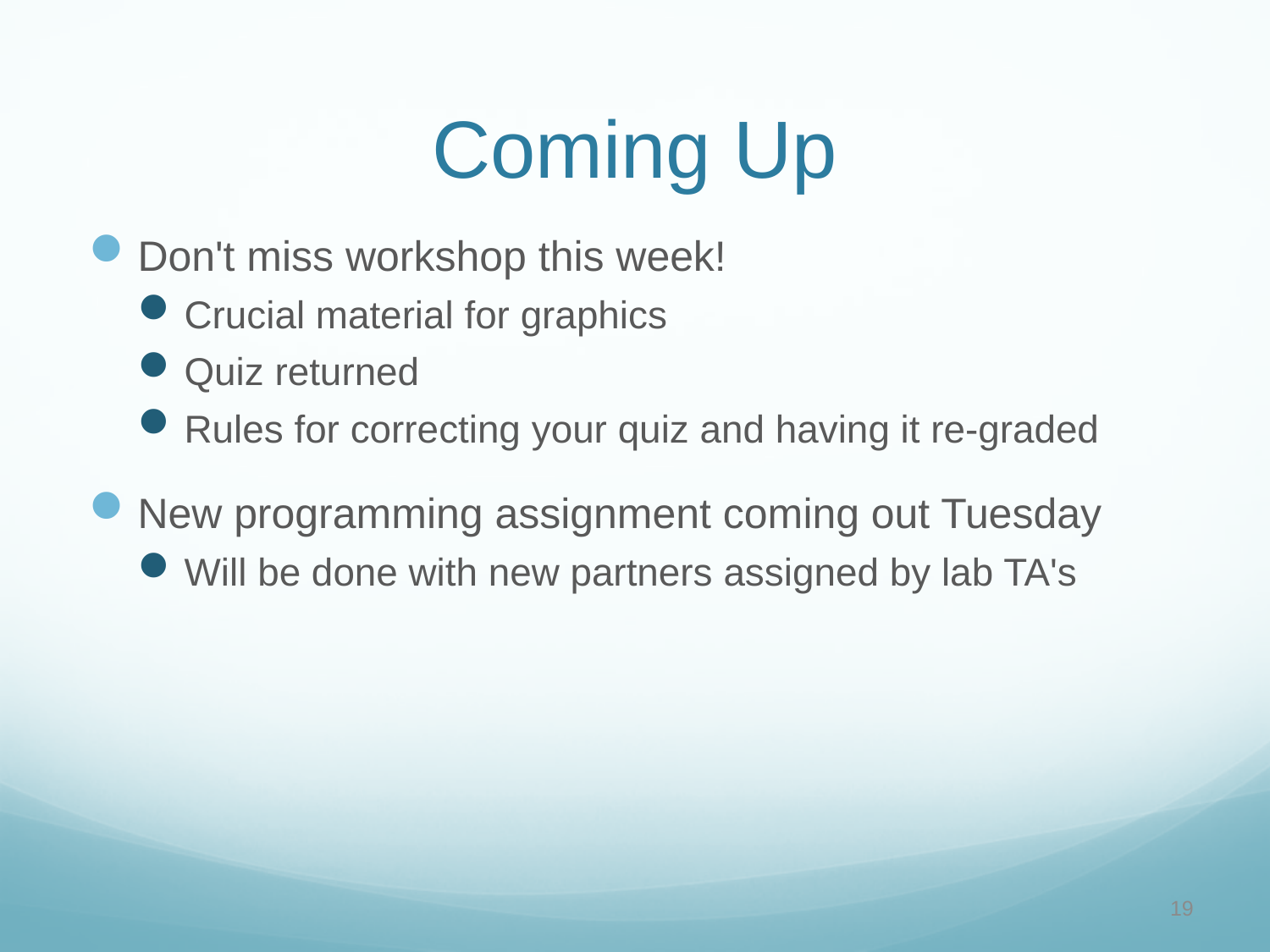

# Coming Up
Don't miss workshop this week!
Crucial material for graphics
Quiz returned
Rules for correcting your quiz and having it re-graded
New programming assignment coming out Tuesday
Will be done with new partners assigned by lab TA's

19